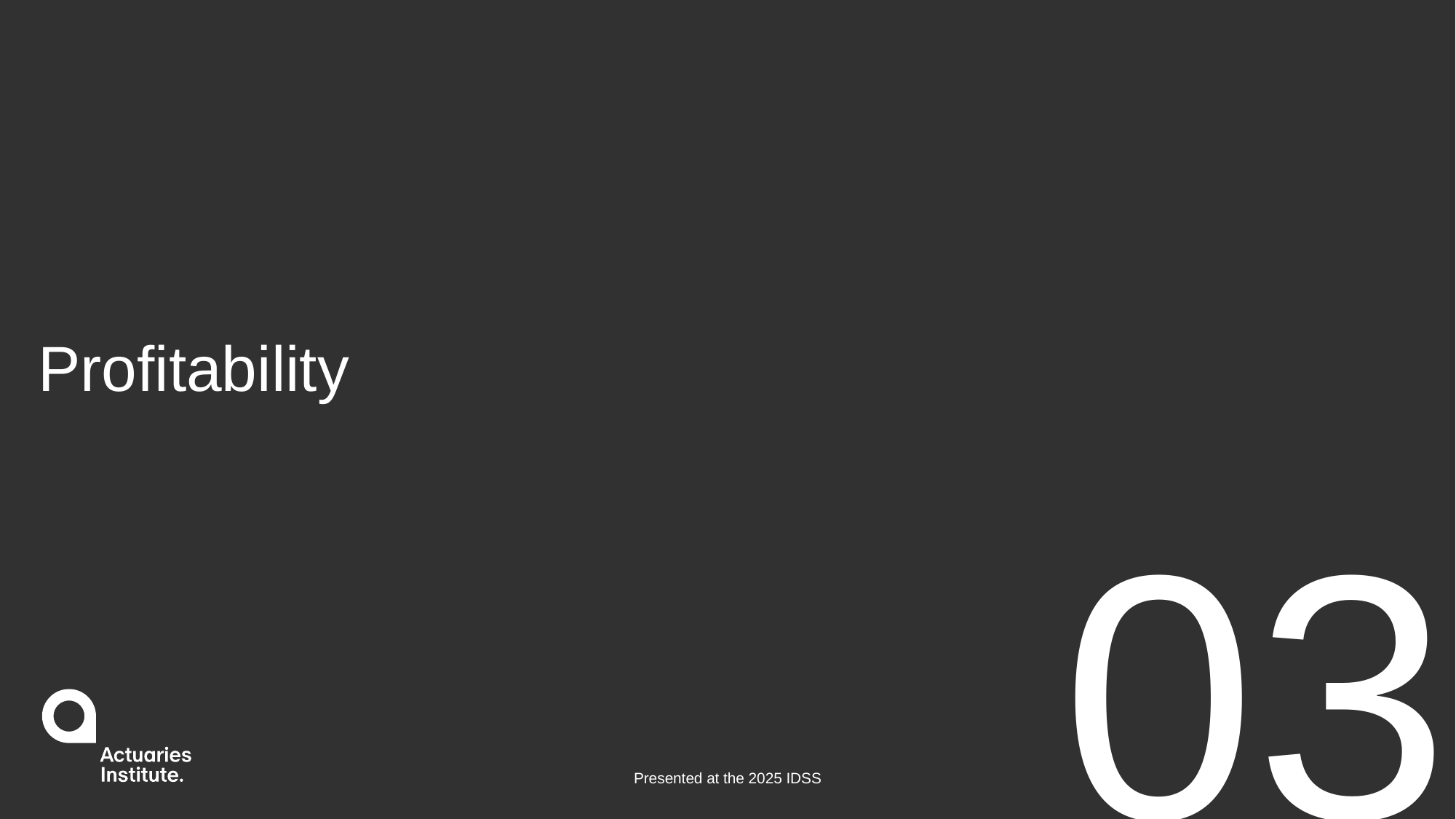

# Profitability
03
Presented at the 2025 IDSS